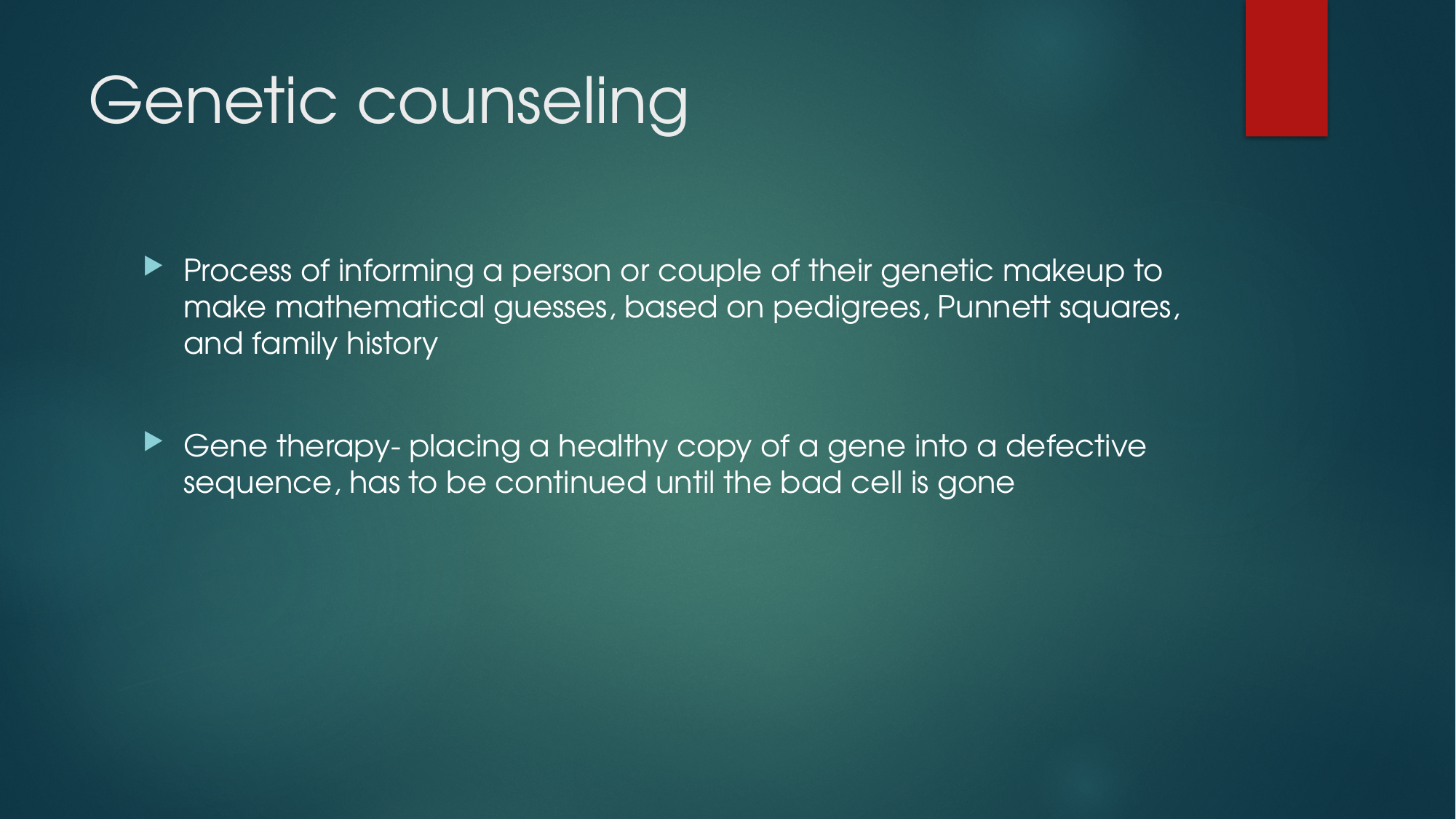

# Genetic counseling
Process of informing a person or couple of their genetic makeup to make mathematical guesses, based on pedigrees, Punnett squares, and family history

Gene therapy- placing a healthy copy of a gene into a defective sequence, has to be continued until the bad cell is gone